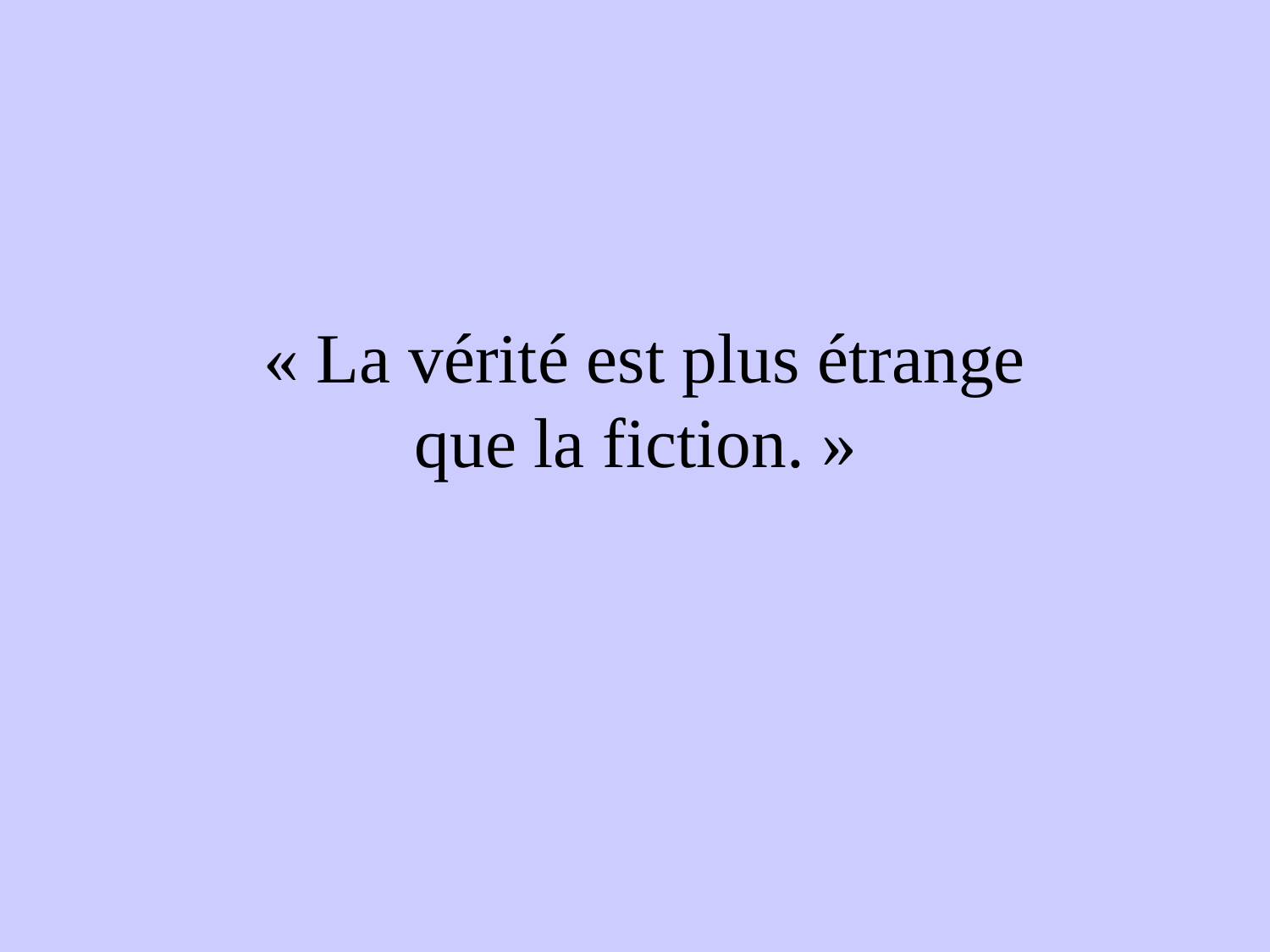

# « La vérité est plus étrange que la fiction. »